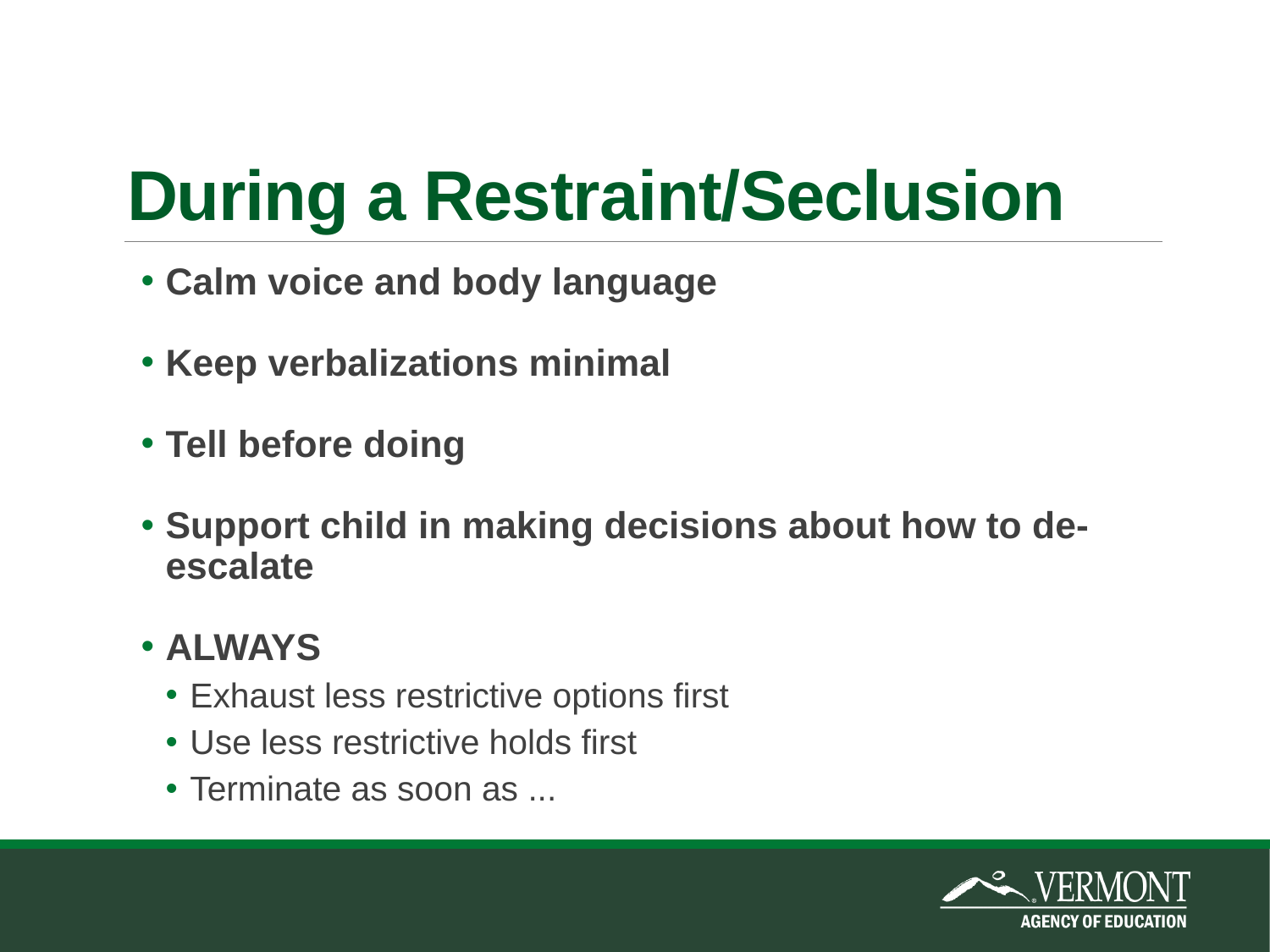

# During a Restraint/Seclusion
Calm voice and body language

Keep verbalizations minimal

Tell before doing

Support child in making decisions about how to de-escalate

ALWAYS
Exhaust less restrictive options first
Use less restrictive holds first
Terminate as soon as ...